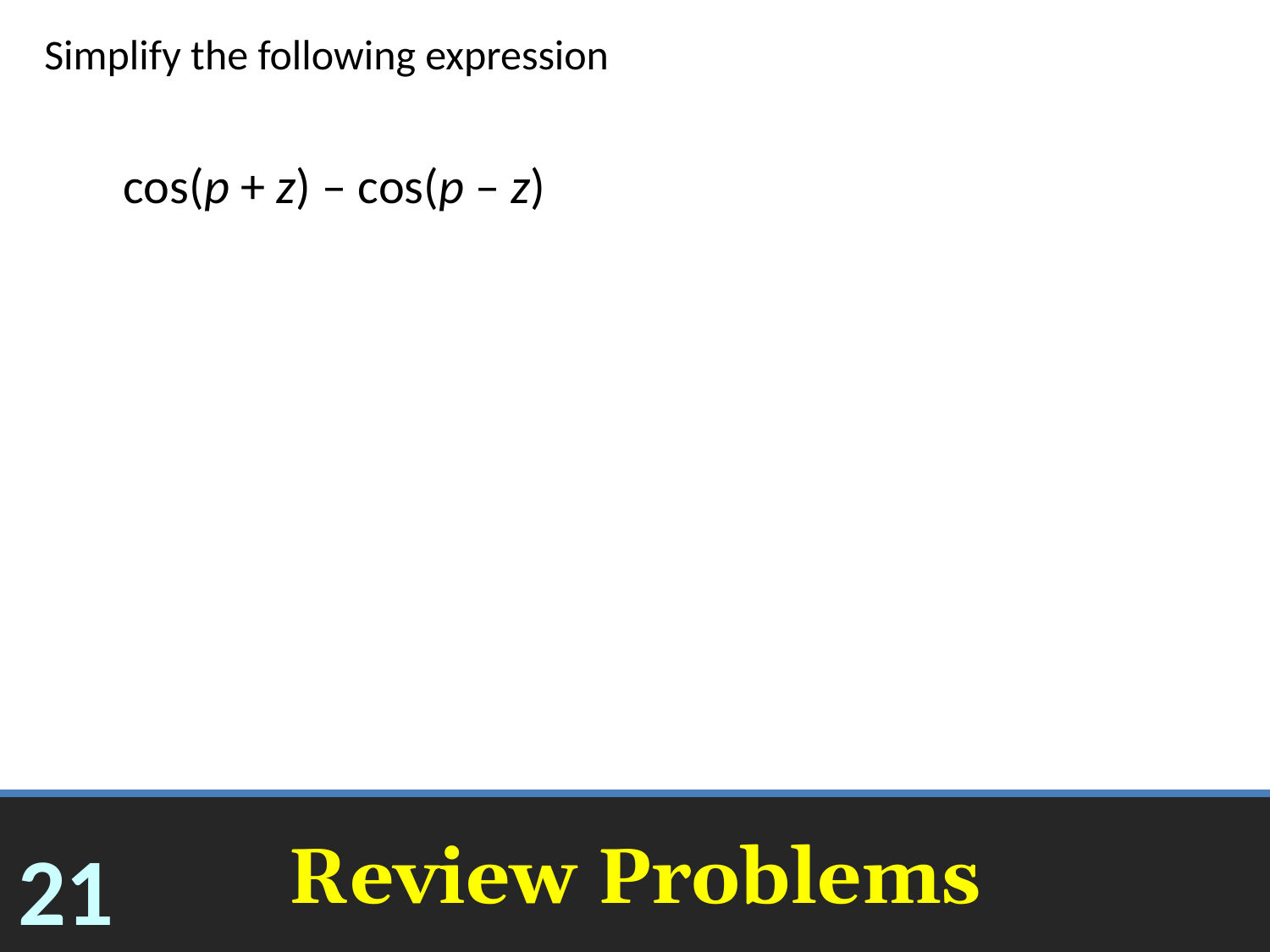

Simplify the following expression

cos(p + z) – cos(p – z)
–2sin(p)sin(z)
# Review Problems
21